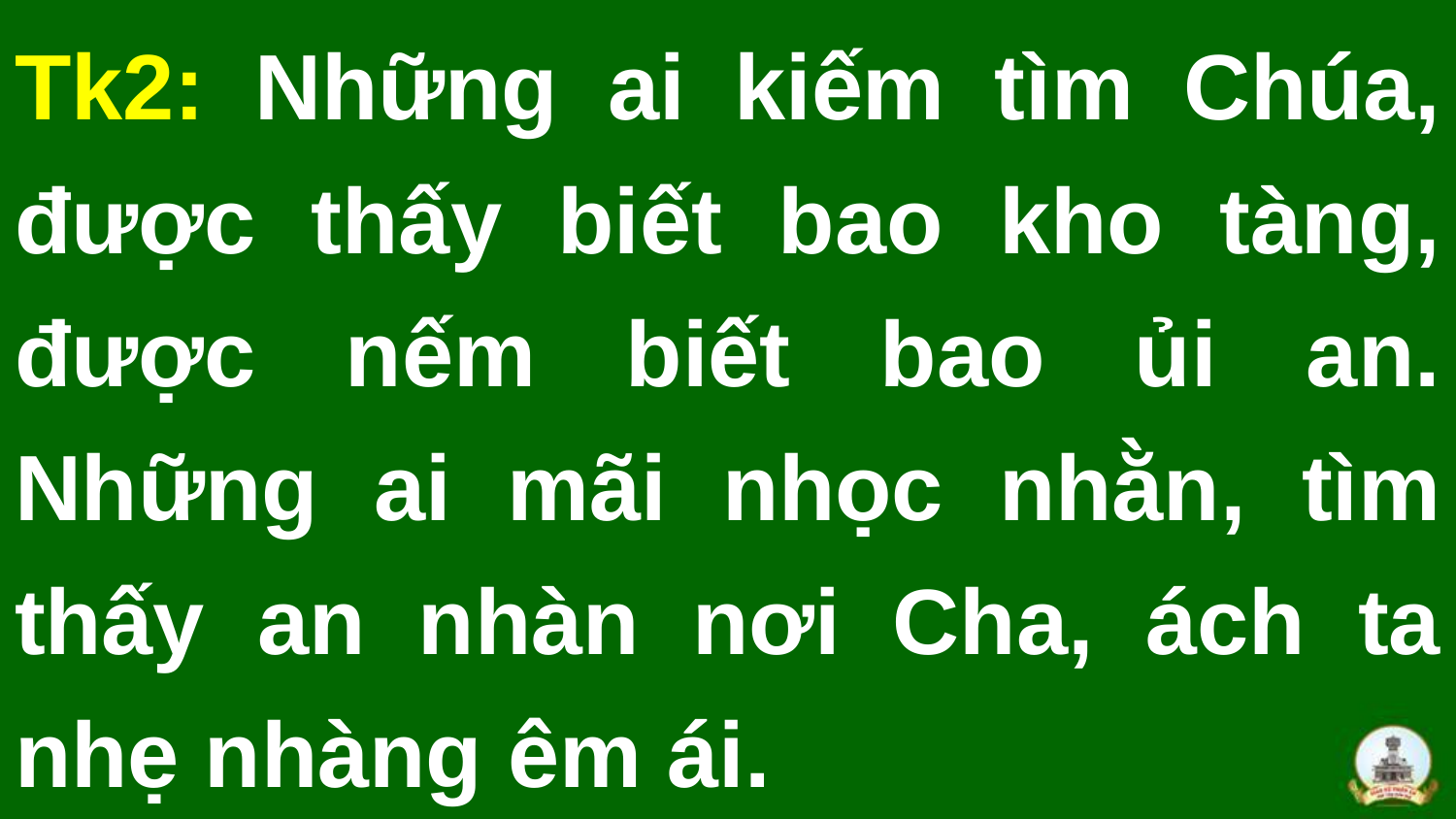

Tk2: Những ai kiếm tìm Chúa, được thấy biết bao kho tàng, được nếm biết bao ủi an. Những ai mãi nhọc nhằn, tìm thấy an nhàn nơi Cha, ách ta nhẹ nhàng êm ái.